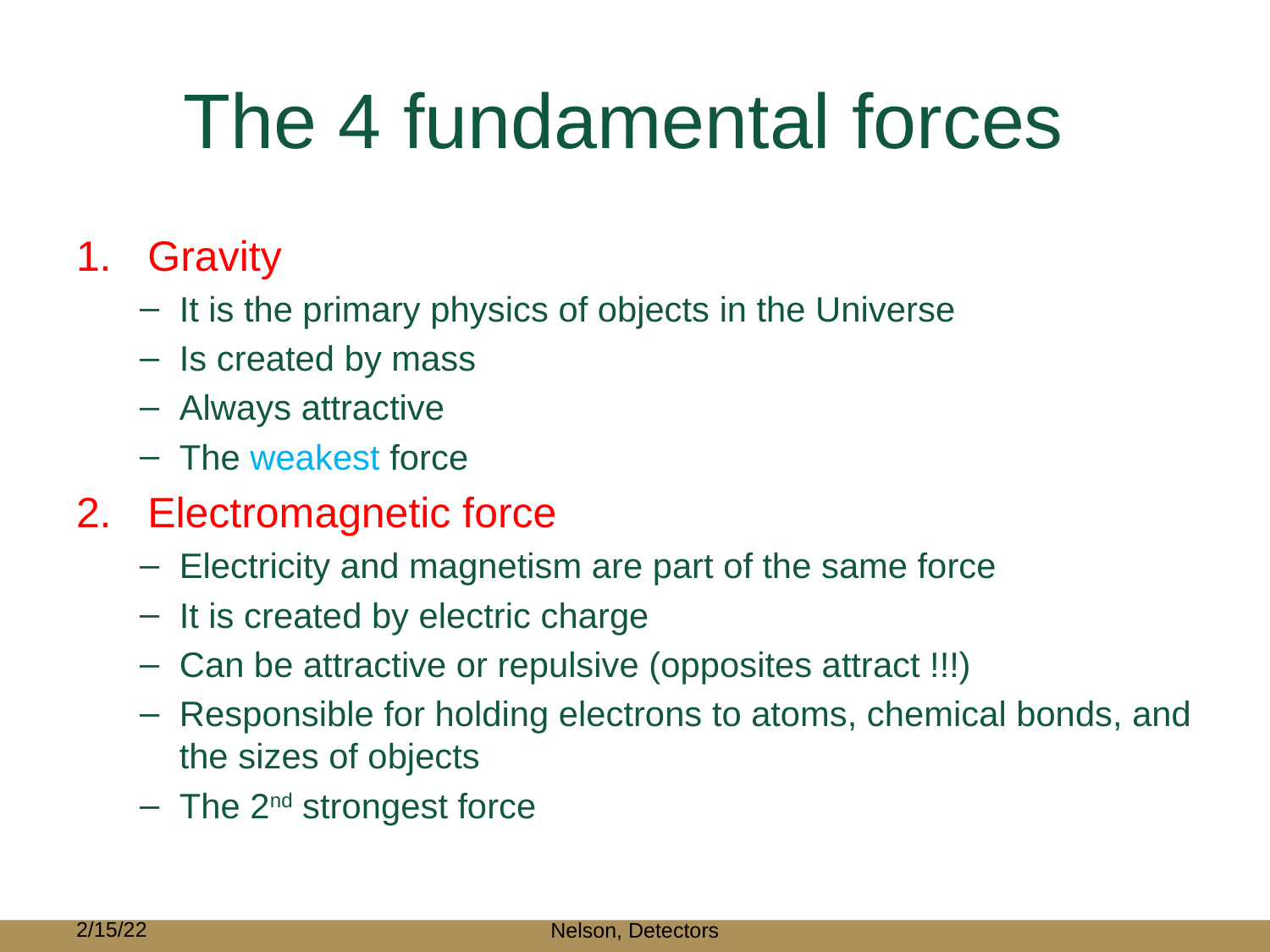

# The 4 fundamental forces
Gravity
It is the primary physics of objects in the Universe
Is created by mass
Always attractive
The weakest force
Electromagnetic force
Electricity and magnetism are part of the same force
It is created by electric charge
Can be attractive or repulsive (opposites attract !!!)
Responsible for holding electrons to atoms, chemical bonds, and the sizes of objects
The 2nd strongest force

2/15/22
Nelson, Detectors